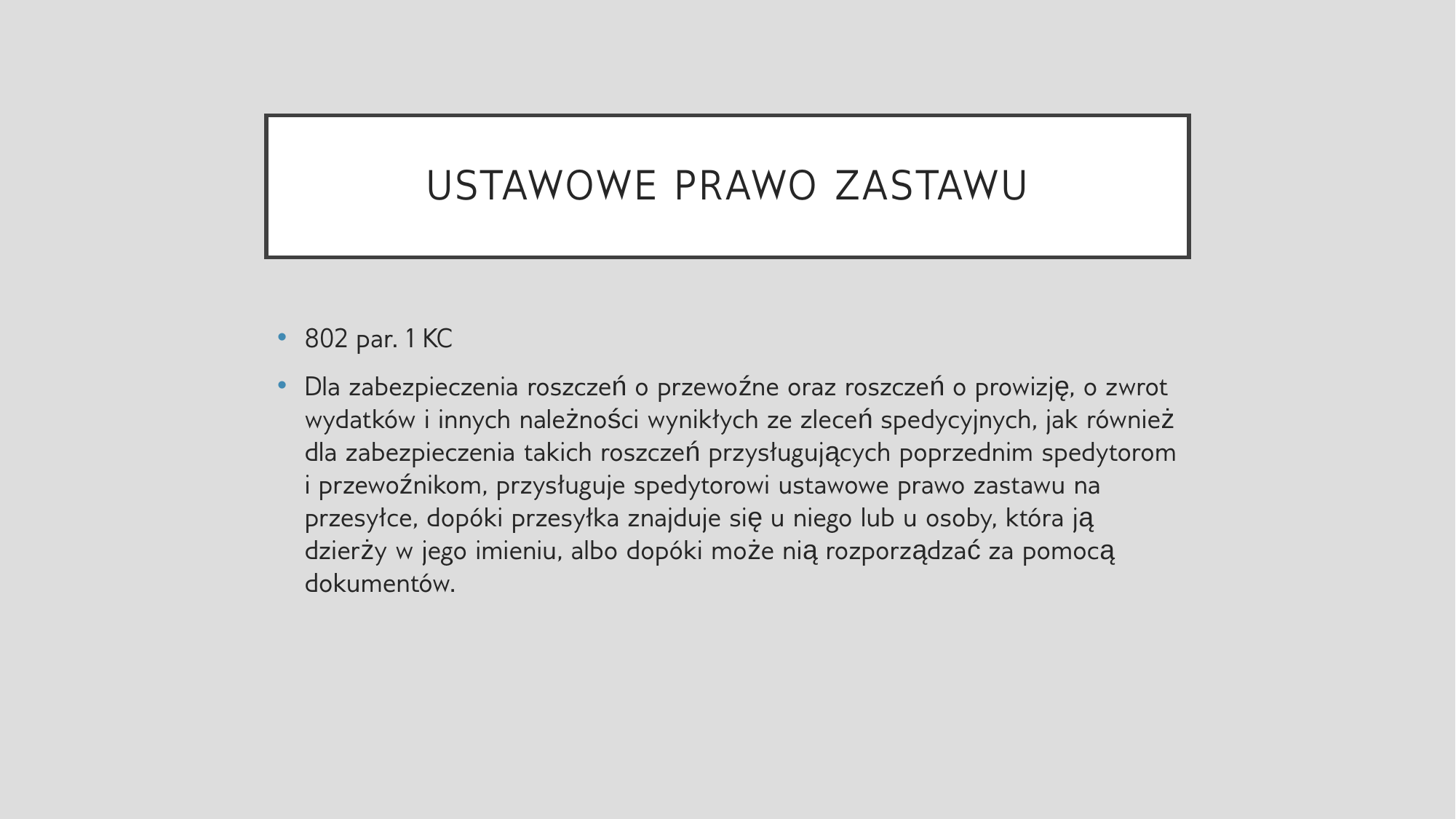

# Ustawowe prawo zastawu
802 par. 1 KC
Dla zabezpieczenia roszczeń o przewoźne oraz roszczeń o prowizję, o zwrot wydatków i innych należności wynikłych ze zleceń spedycyjnych, jak również dla zabezpieczenia takich roszczeń przysługujących poprzednim spedytorom i przewoźnikom, przysługuje spedytorowi ustawowe prawo zastawu na przesyłce, dopóki przesyłka znajduje się u niego lub u osoby, która ją dzierży w jego imieniu, albo dopóki może nią rozporządzać za pomocą dokumentów.